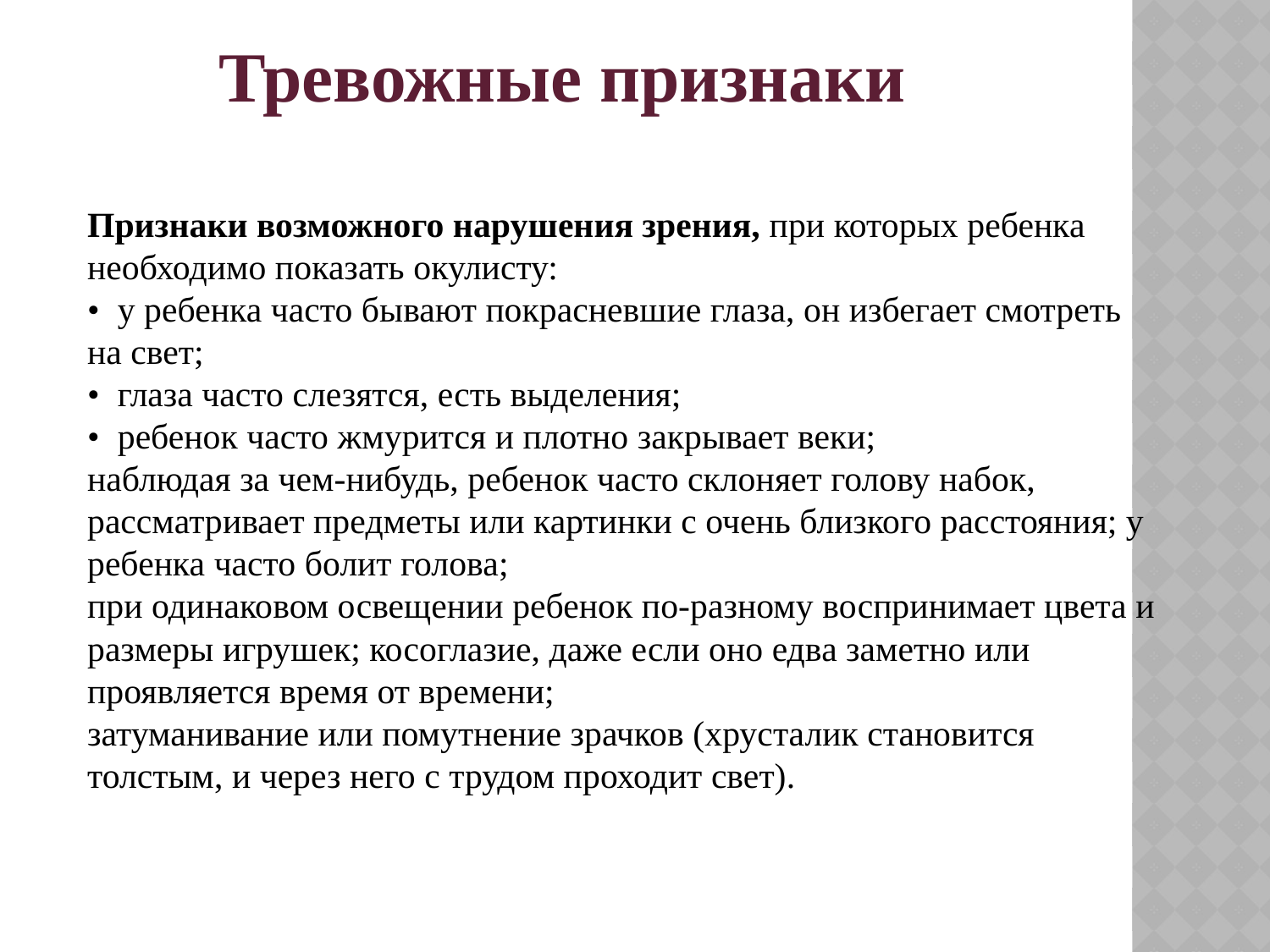

Тревожные признаки
Признаки возможного нарушения зрения, при которых ребенка необходимо показать окулисту:
•  у ребенка часто бывают покрасневшие глаза, он избегает смотреть на свет;
•  глаза часто слезятся, есть выделения;
•  ребенок часто жмурится и плотно закрывает веки;
наблюдая за чем-нибудь, ребенок часто склоняет голову набок, рассматривает предметы или картинки с очень близкого расстояния; у ребенка часто болит голова;
при одинаковом освещении ребенок по-разному воспринимает цвета и размеры игрушек; косоглазие, даже если оно едва заметно или проявляется время от времени;
затуманивание или помутнение зрачков (хрусталик становится толстым, и через него с трудом проходит свет).